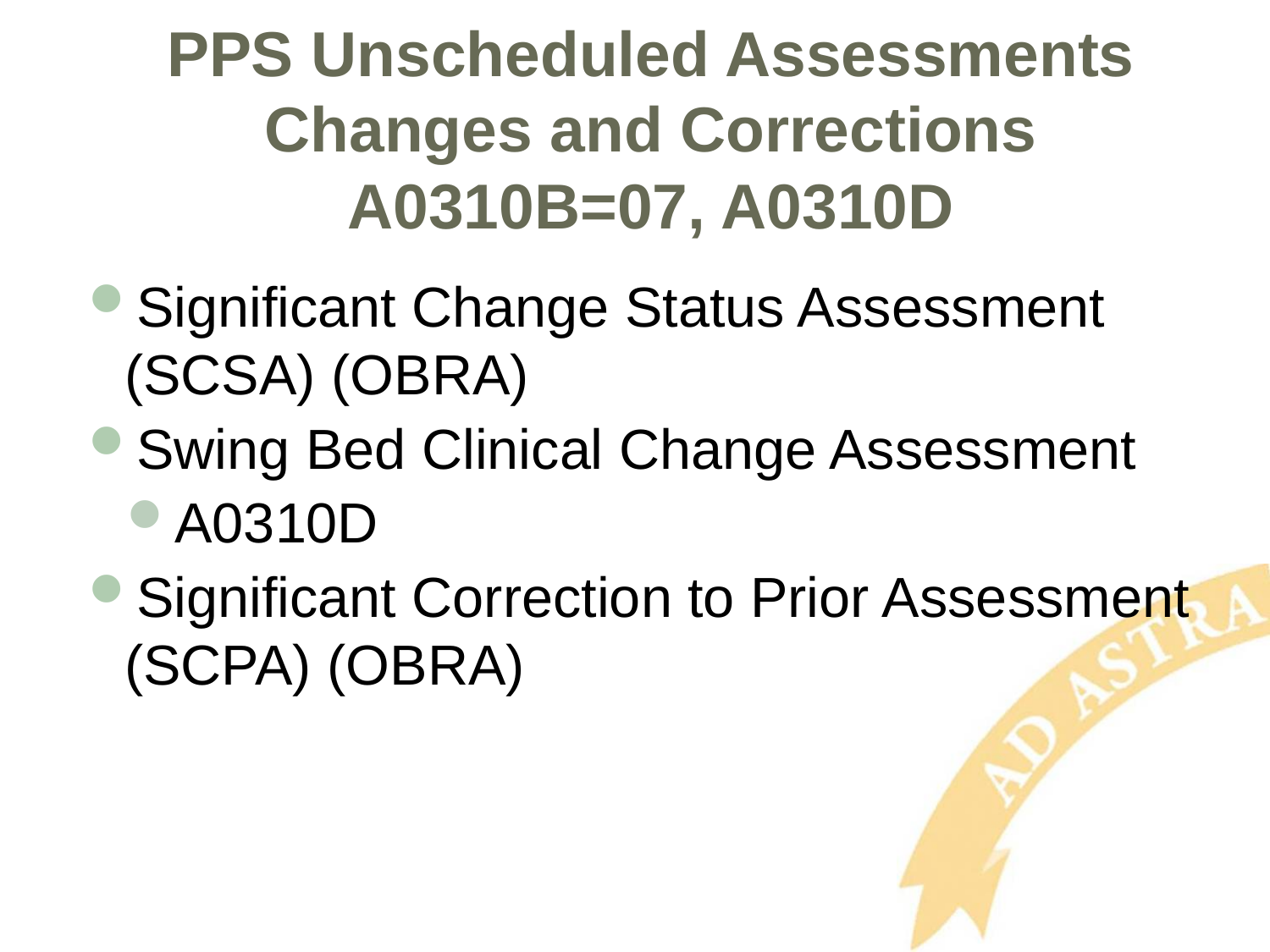

# PPS Unscheduled Assessments Changes and Corrections A0310B=07, A0310D
Significant Change Status Assessment (SCSA) (OBRA)
Swing Bed Clinical Change Assessment
A0310D
Significant Correction to Prior Assessment (SCPA) (OBRA)